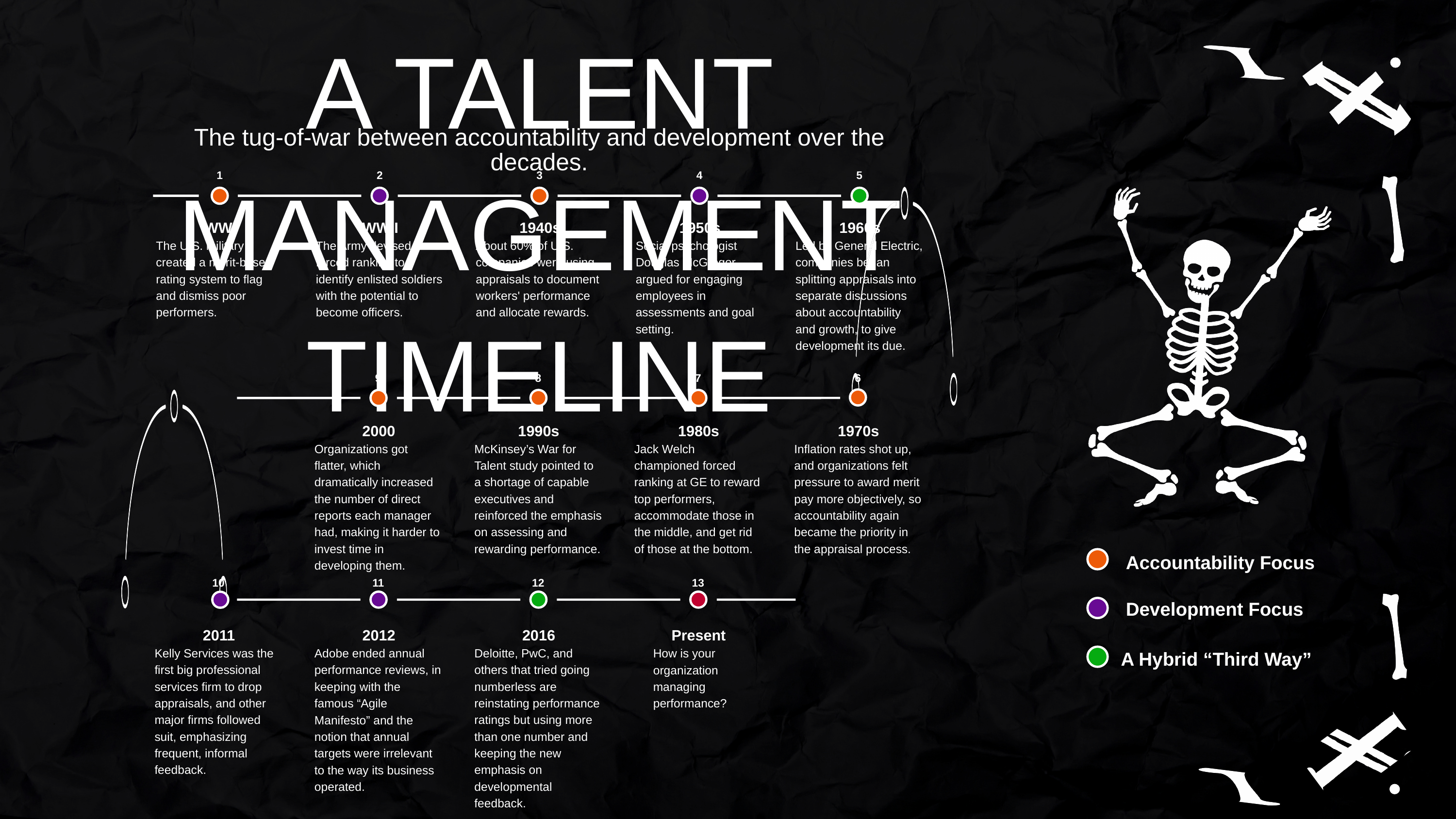

A TALENT MANAGEMENT TIMELINE

The tug-of-war between accountability and development over the decades.
1
2
3
4
5

WWI
The U.S. military created a merit-based rating system to flag and dismiss poor performers.

WWII
The Army devised forced ranking to identify enlisted soldiers with the potential to become officers.

1940s
About 60% of U.S. companies were using appraisals to document workers' performance and allocate rewards.

1950s
Social psychologist Douglas McGregor argued for engaging employees in assessments and goal setting.

1960s
Led by General Electric, companies began splitting appraisals into separate discussions about accountability and growth, to give development its due.

9
8
7
6

1970s
Inflation rates shot up, and organizations felt pressure to award merit pay more objectively, so accountability again became the priority in the appraisal process.

2000
Organizations got flatter, which dramatically increased the number of direct reports each manager had, making it harder to invest time in developing them.

1990s
McKinsey’s War for Talent study pointed to a shortage of capable executives and reinforced the emphasis on assessing and rewarding performance.

1980s
Jack Welch championed forced ranking at GE to reward top performers, accommodate those in the middle, and get rid of those at the bottom.

Accountability Focus
Development Focus

A Hybrid “Third Way”

10
11
12
13

2012
Adobe ended annual performance reviews, in keeping with the famous “Agile Manifesto” and the notion that annual targets were irrelevant to the way its business operated.

2016
Deloitte, PwC, and others that tried going numberless are reinstating performance ratings but using more than one number and keeping the new emphasis on developmental feedback.

Present
How is your organization managing performance?

2011
Kelly Services was the first big professional services firm to drop appraisals, and other major firms followed suit, emphasizing frequent, informal feedback.